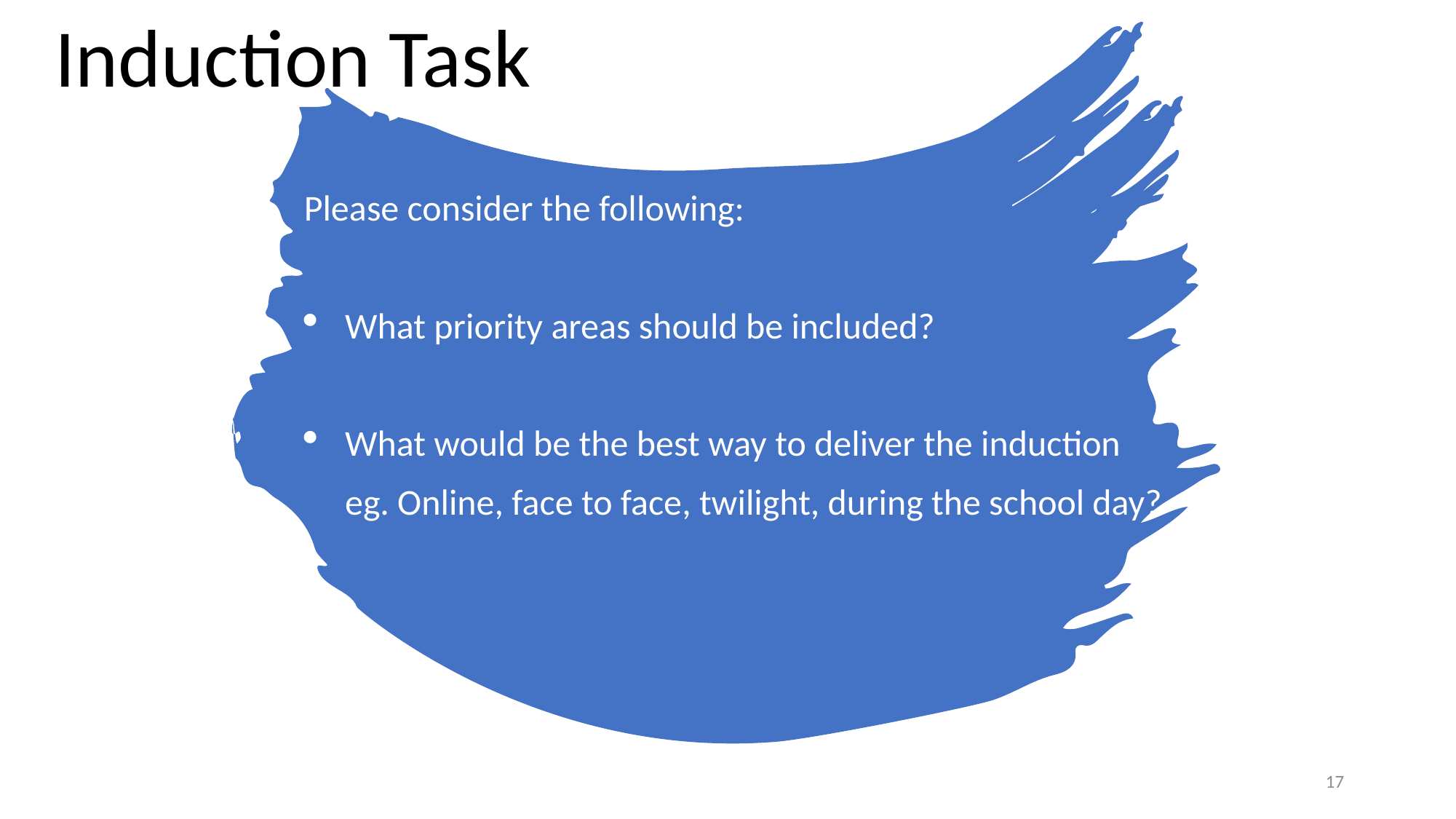

Induction Task
Please consider the following:

What priority areas should be included?

What would be the best way to deliver the induction
     eg. Online, face to face, twilight, during the school day?
17